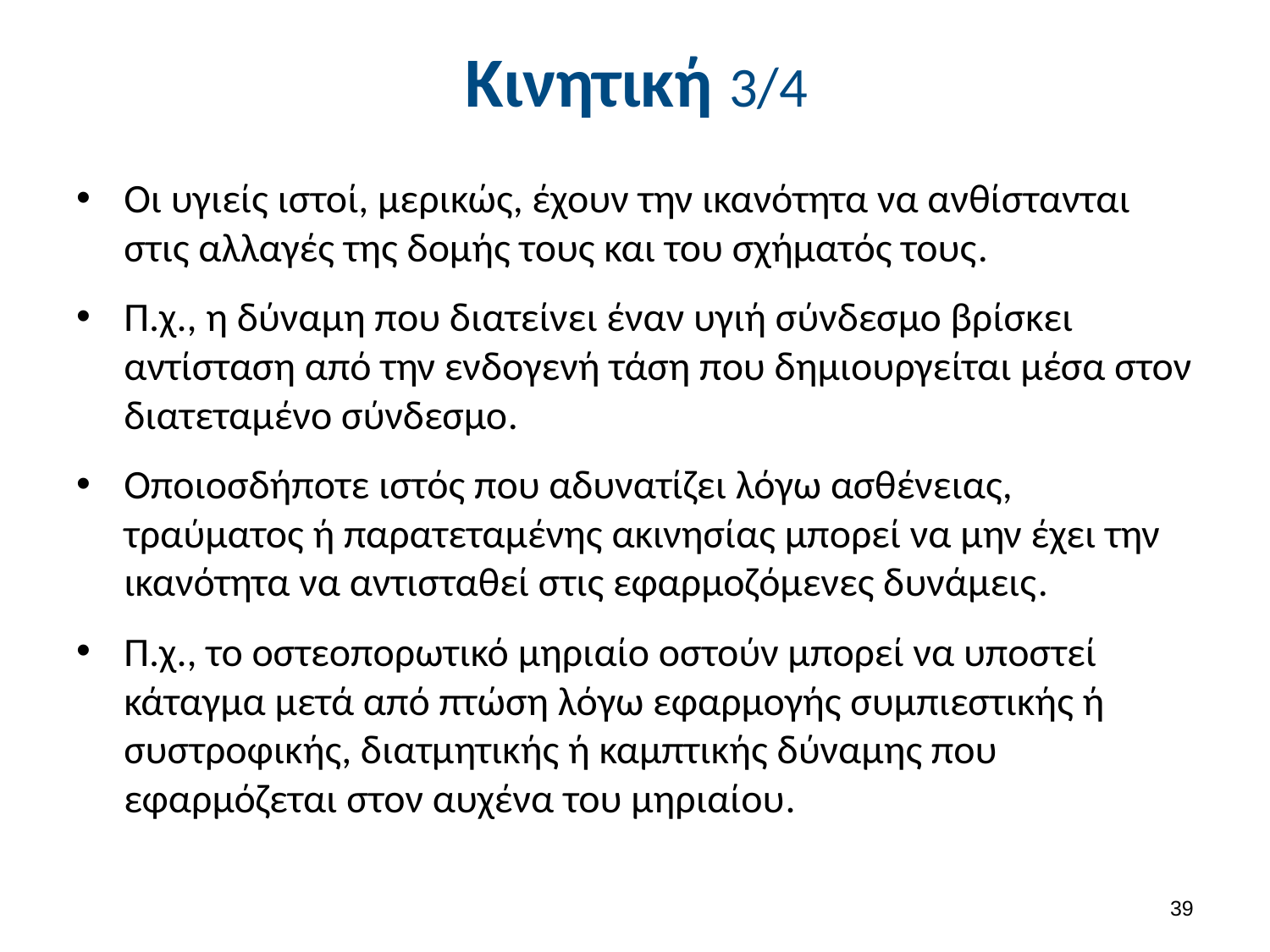

# Κινητική 3/4
Οι υγιείς ιστοί, μερικώς, έχουν την ικανότητα να ανθίστανται στις αλλαγές της δομής τους και του σχήματός τους.
Π.χ., η δύναμη που διατείνει έναν υγιή σύνδεσμο βρίσκει αντίσταση από την ενδογενή τάση που δημιουργείται μέσα στον διατεταμένο σύνδεσμο.
Οποιοσδήποτε ιστός που αδυνατίζει λόγω ασθένειας, τραύματος ή παρατεταμένης ακινησίας μπορεί να μην έχει την ικανότητα να αντισταθεί στις εφαρμοζόμενες δυνάμεις.
Π.χ., το οστεοπορωτικό μηριαίο οστούν μπορεί να υποστεί κάταγμα μετά από πτώση λόγω εφαρμογής συμπιεστικής ή συστροφικής, διατμητικής ή καμπτικής δύναμης που εφαρμόζεται στον αυχένα του μηριαίου.
39